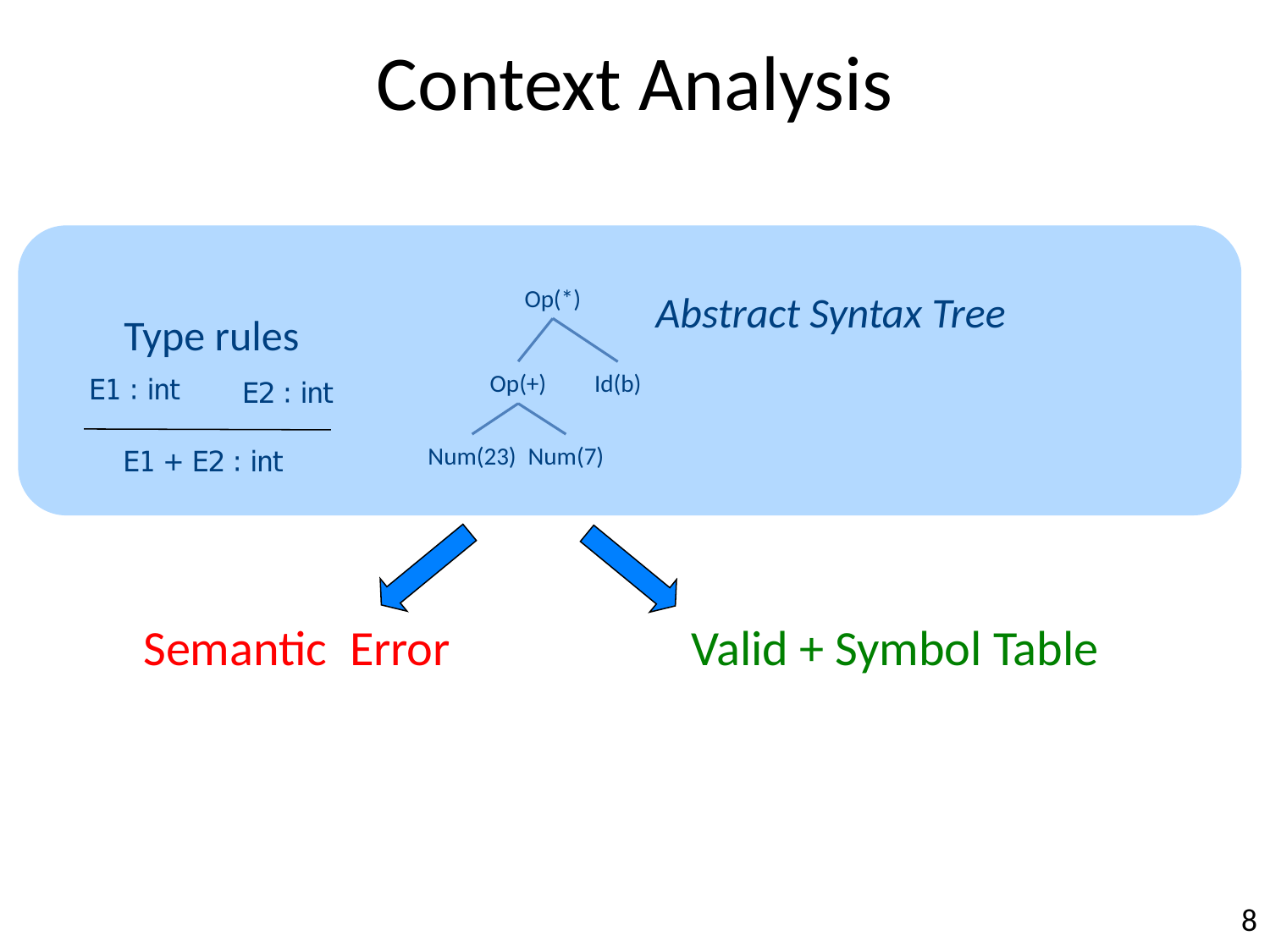

# Context Analysis

Op(*)
Op(+)
Id(b)
Num(23)
Num(7)
Abstract Syntax Tree
Type rules
E1 : int
E2 : int

E1 + E2 : int

Semantic  Error
Valid + Symbol Table
8